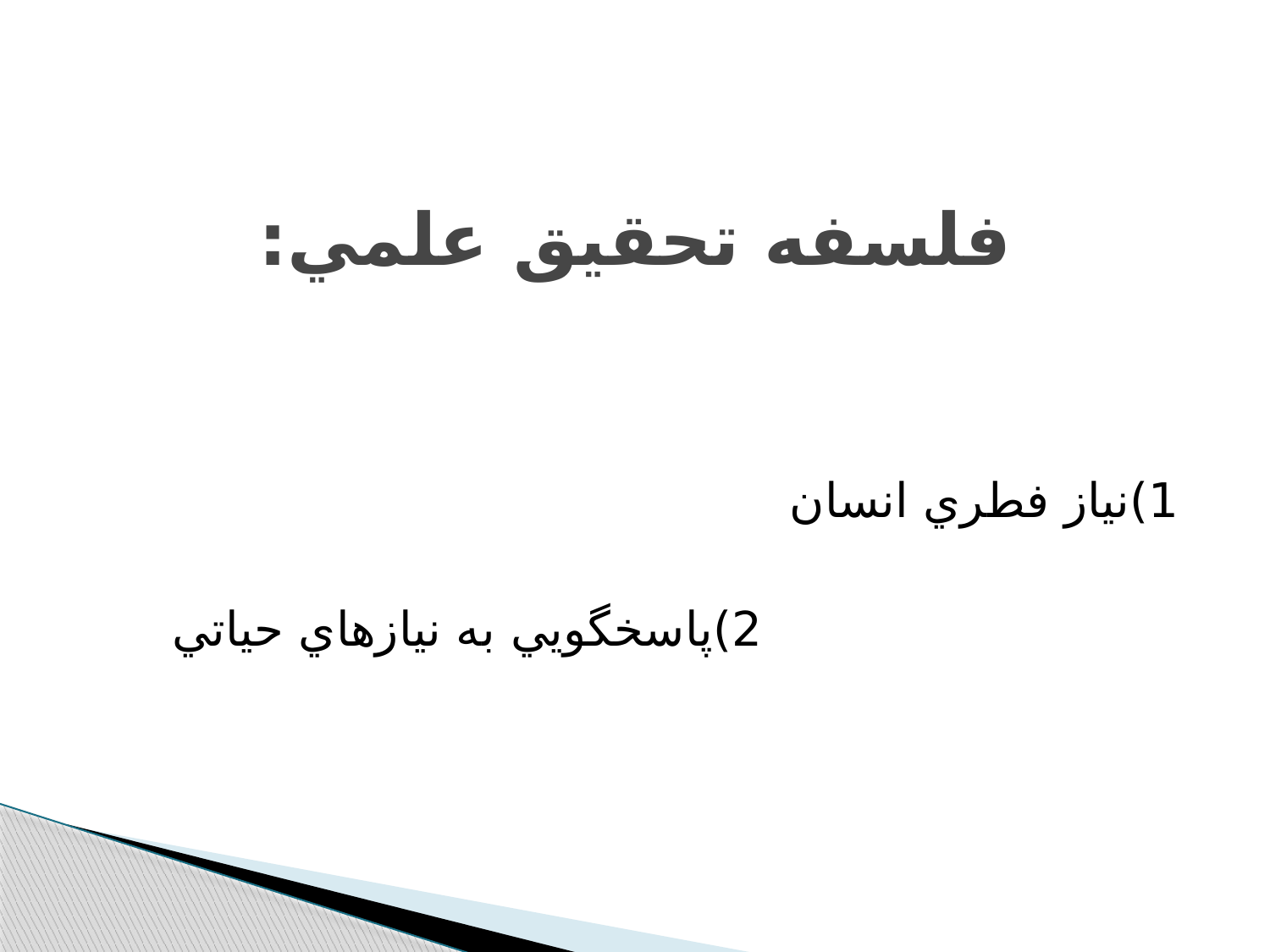

# فلسفه تحقيق علمي:

1)نياز فطري انسان

					2)پاسخگويي به نيازهاي حياتي